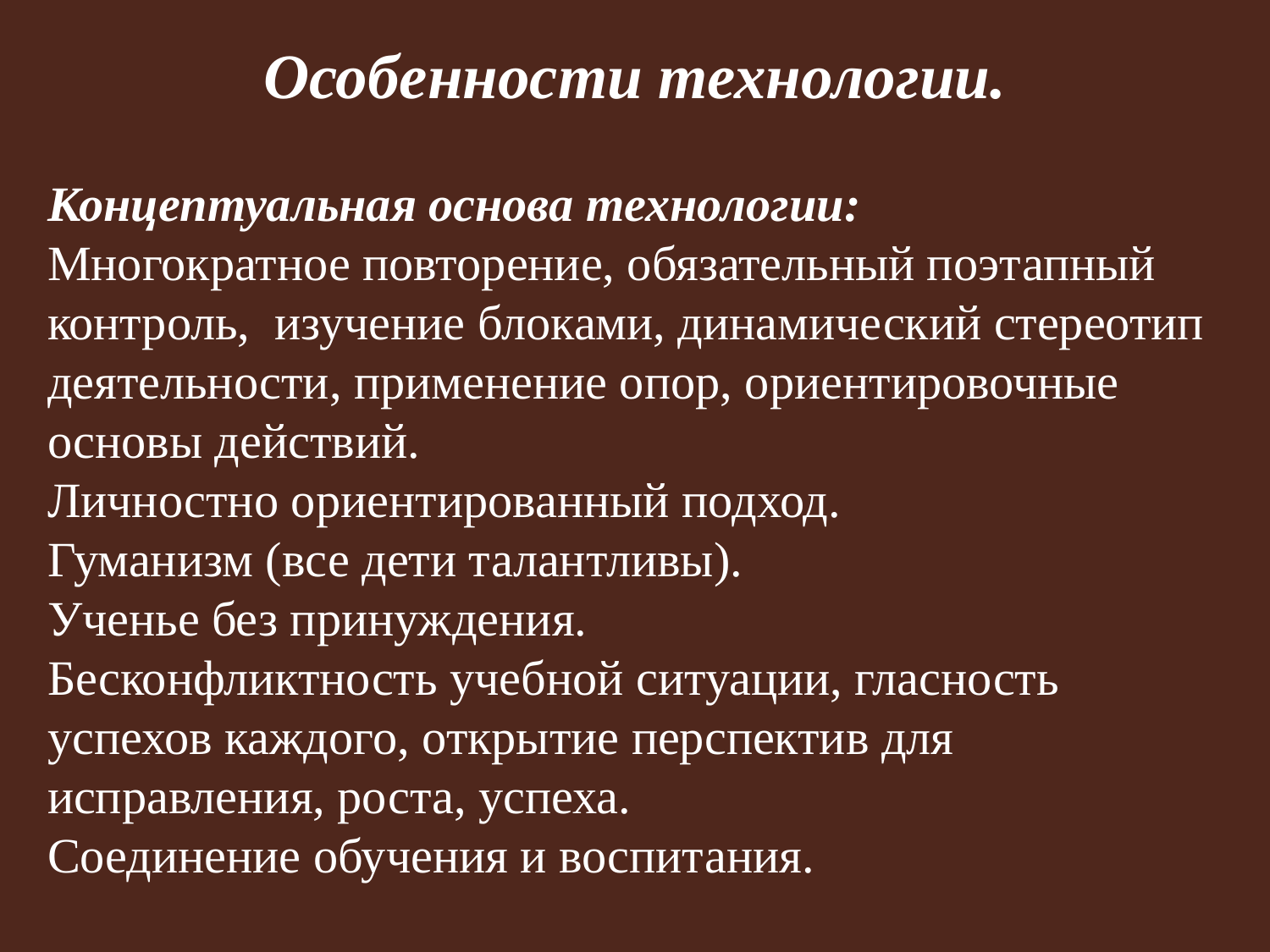

# Особенности технологии.
Концептуальная основа технологии:
Многократное повторение, обязательный поэтапный контроль,  изучение блоками, динамический стереотип деятельности, применение опор, ориентировочные основы действий.
Личностно ориентированный подход.
Гуманизм (все дети талантливы).
Ученье без принуждения.
Бесконфликтность учебной ситуации, гласность успехов каждого, открытие перспектив для исправления, роста, успеха.
Соединение обучения и воспитания.